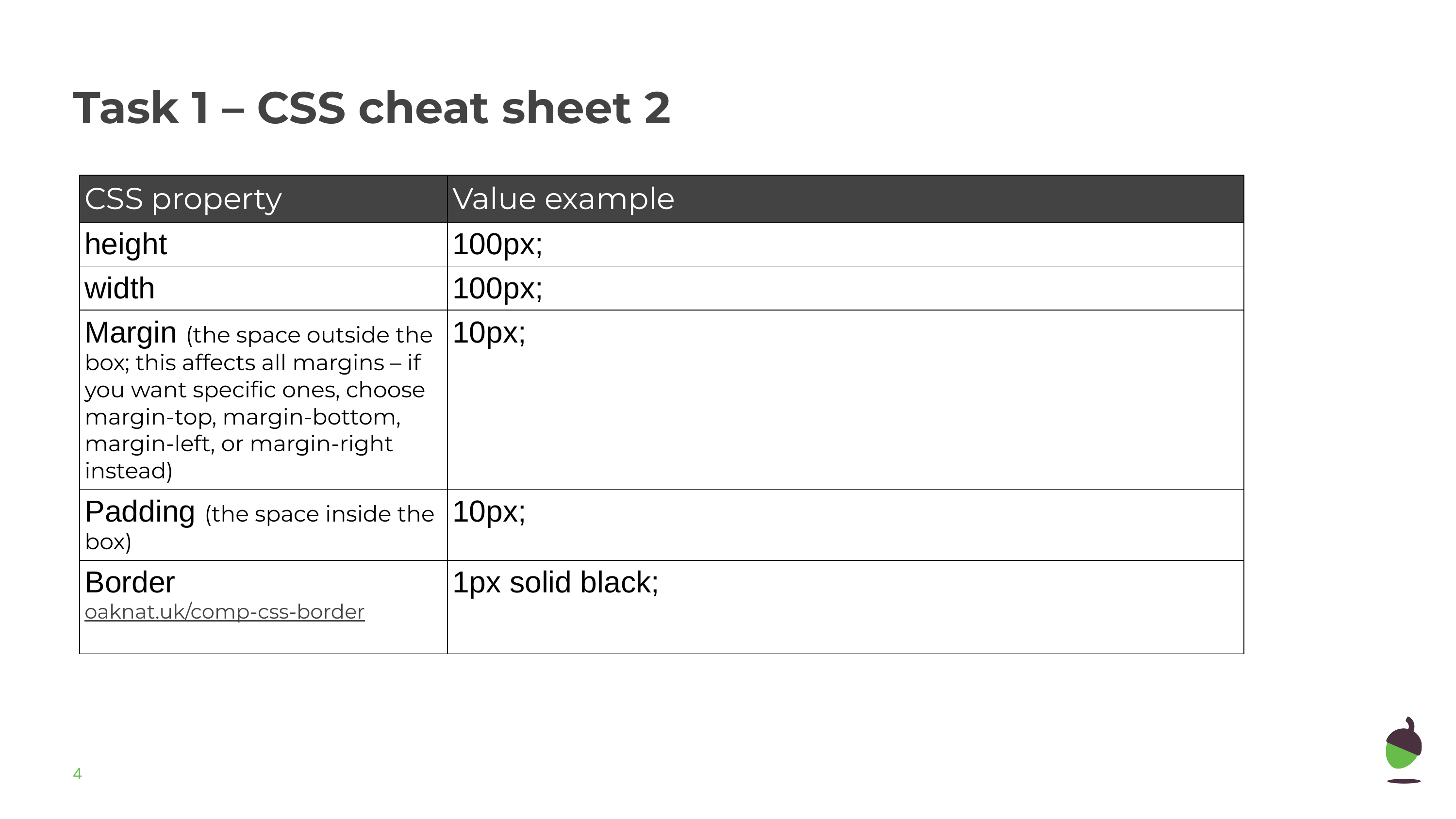

# Task 1 – CSS cheat sheet 2
| CSS property | Value example |
| --- | --- |
| height | 100px; |
| width | 100px; |
| Margin (the space outside the box; this affects all margins – if you want specific ones, choose margin-top, margin-bottom, margin-left, or margin-right instead) | 10px; |
| Padding (the space inside the box) | 10px; |
| Border oaknat.uk/comp-css-border | 1px solid black; |
4